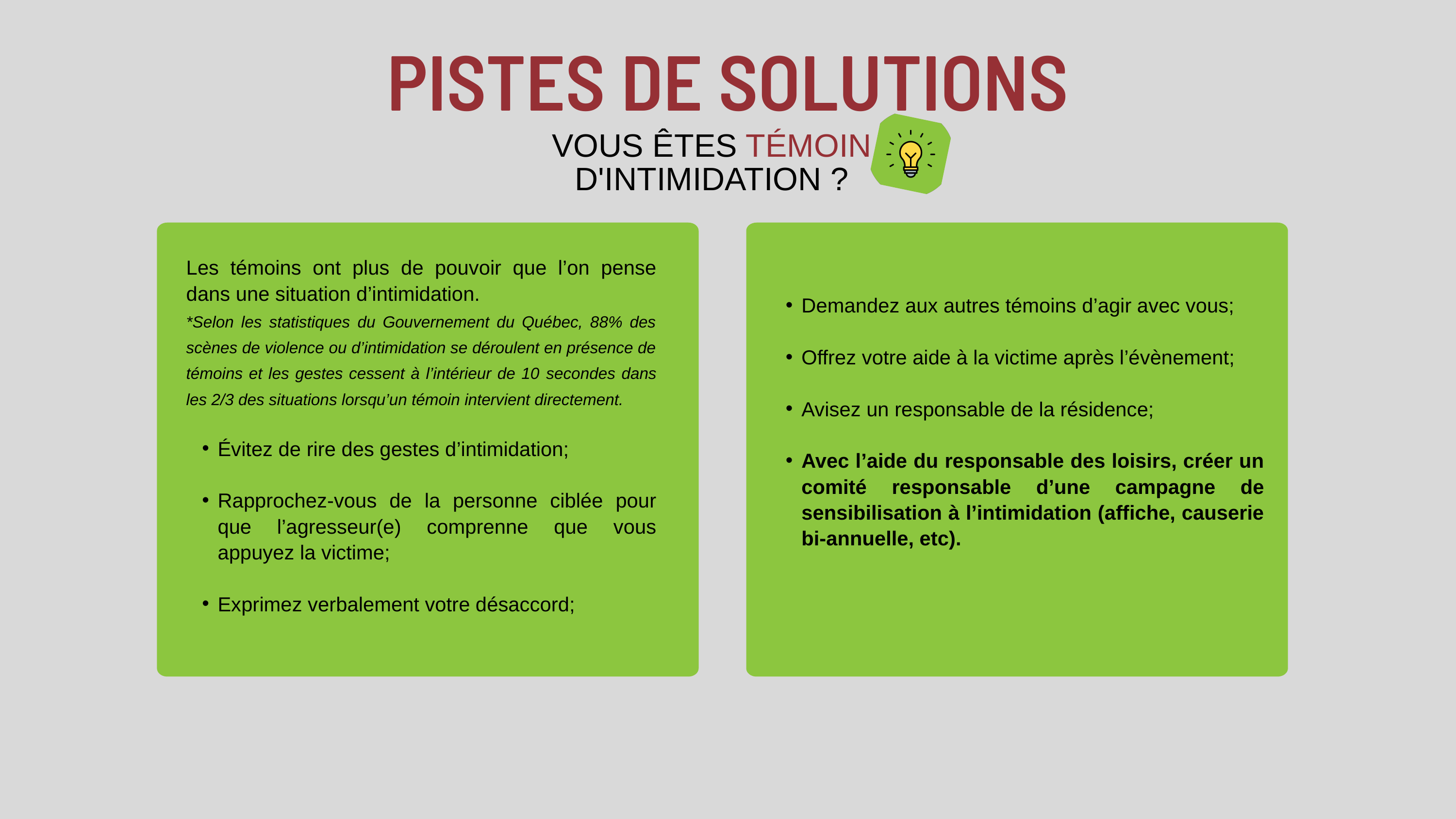

PISTES DE SOLUTIONS

VOUS ÊTES TÉMOIN D'INTIMIDATION ?

Les témoins ont plus de pouvoir que l’on pense dans une situation d’intimidation.
*Selon les statistiques du Gouvernement du Québec, 88% des scènes de violence ou d’intimidation se déroulent en présence de témoins et les gestes cessent à l’intérieur de 10 secondes dans les 2/3 des situations lorsqu’un témoin intervient directement.

Évitez de rire des gestes d’intimidation;

Rapprochez-vous de la personne ciblée pour que l’agresseur(e) comprenne que vous appuyez la victime;

Exprimez verbalement votre désaccord;

Demandez aux autres témoins d’agir avec vous;

Offrez votre aide à la victime après l’évènement;

Avisez un responsable de la résidence;

Avec l’aide du responsable des loisirs, créer un comité responsable d’une campagne de sensibilisation à l’intimidation (affiche, causerie bi-annuelle, etc).